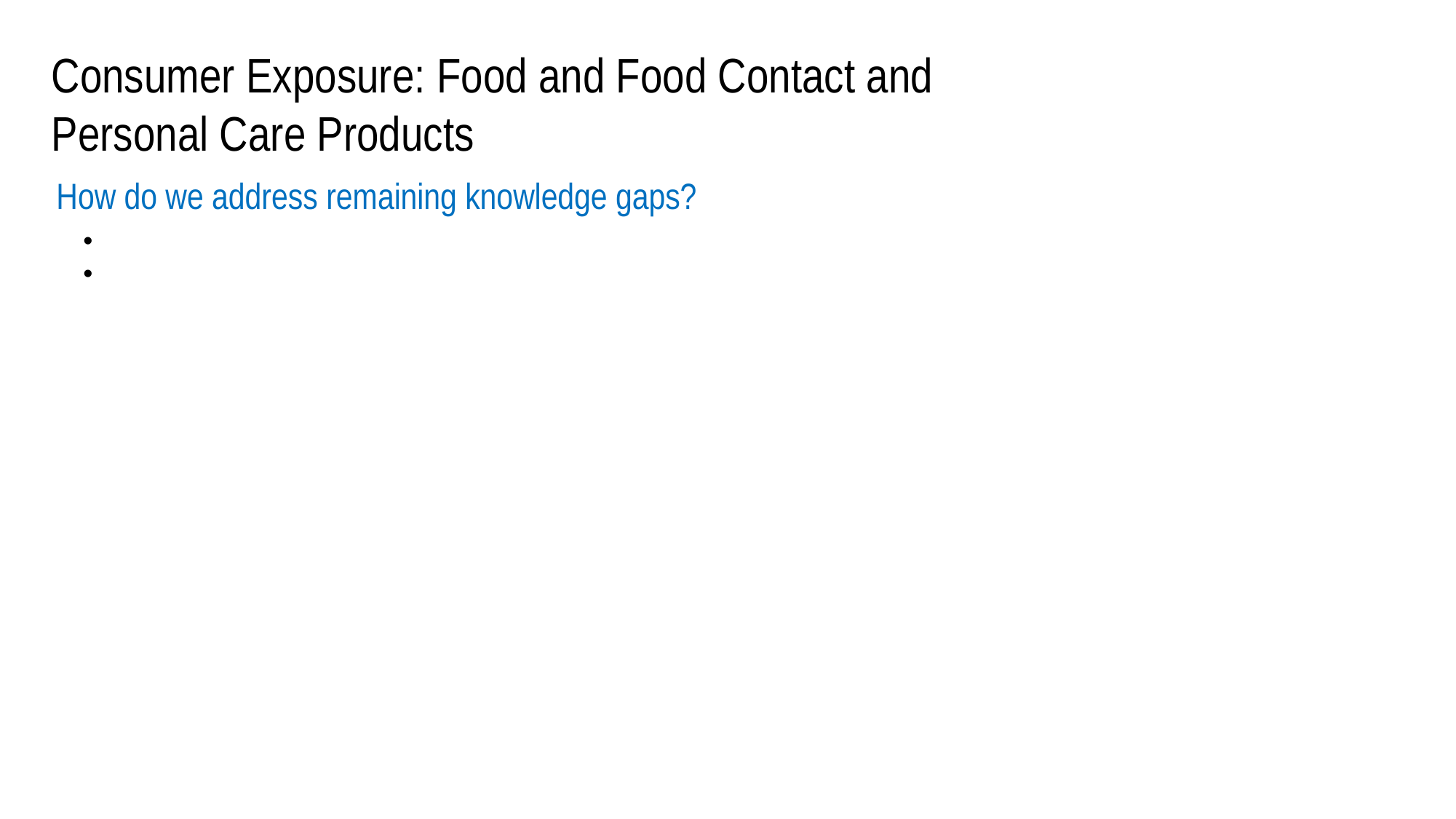

Consumer Exposure: Food and Food Contact and Personal Care Products
How do we address remaining knowledge gaps?